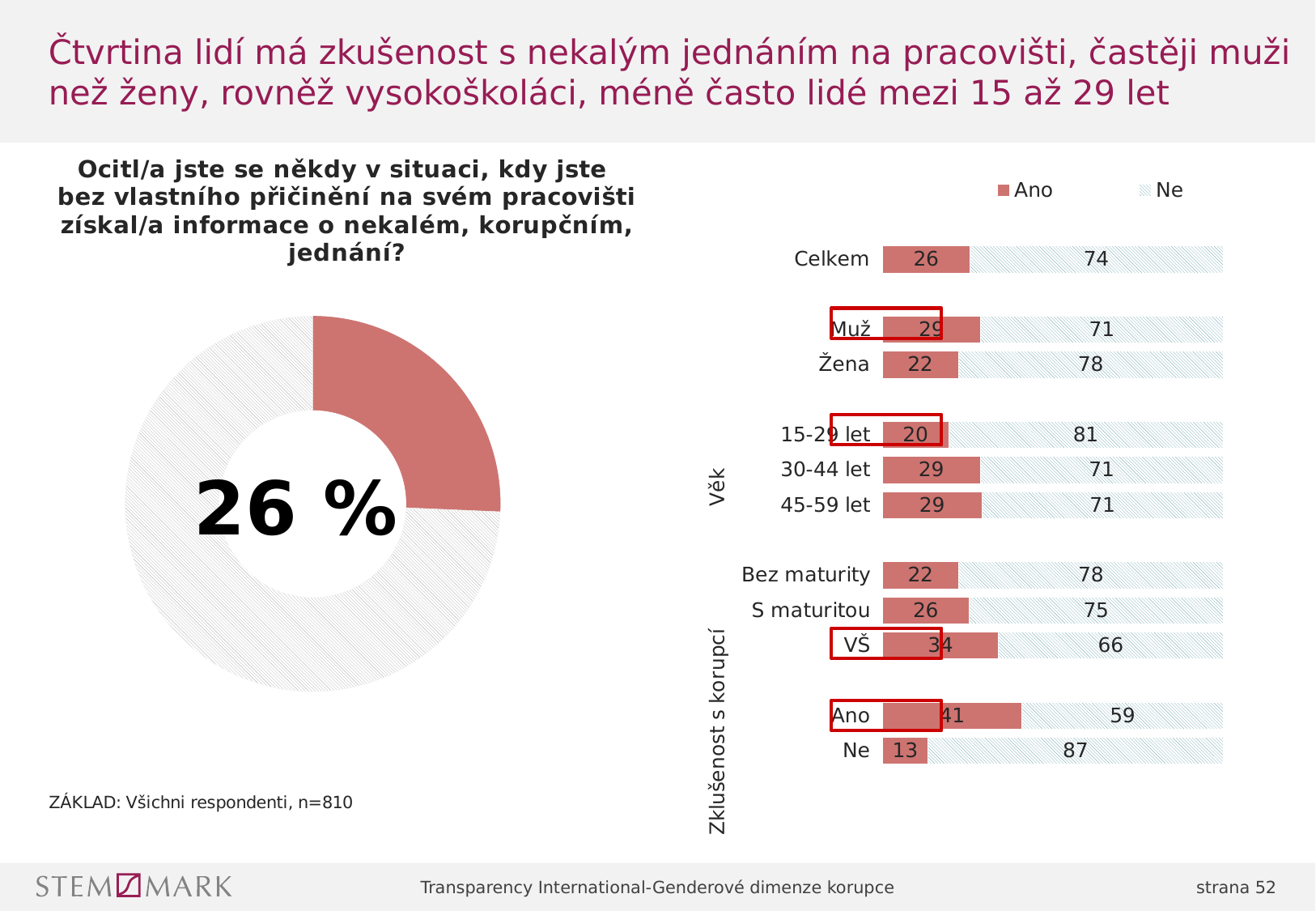

# Čtvrtina lidí má zkušenost s nekalým jednáním na pracovišti, častěji muži než ženy, rovněž vysokoškoláci, méně často lidé mezi 15 až 29 let

### Chart

| Category | Ano | Ne |
|---|---|---|
| Celkem | 25.7 | 74.3 |
|  | None | None |
| Muž | 28.9 | 71.1 |
| Žena | 22.3 | 77.7 |
|  | None | None |
| 15-29 let | 19.5 | 80.5 |
| 30-44 let | 28.8 | 71.2 |
| 45-59 let | 29.2 | 70.8 |
|  | None | None |
| Bez maturity | 22.4 | 77.6 |
| S maturitou | 25.5 | 74.5 |
| VŠ | 34.1 | 65.9 |
|  | None | None |
| Ano | 41.0 | 59.0 |
| Ne | 13.4 | 86.6 |

### Chart

| Category | Sloupec2 |
|---|---|
| Ano | 25.679012345679013 |
| Ne | 74.32098765432099 |

26 %